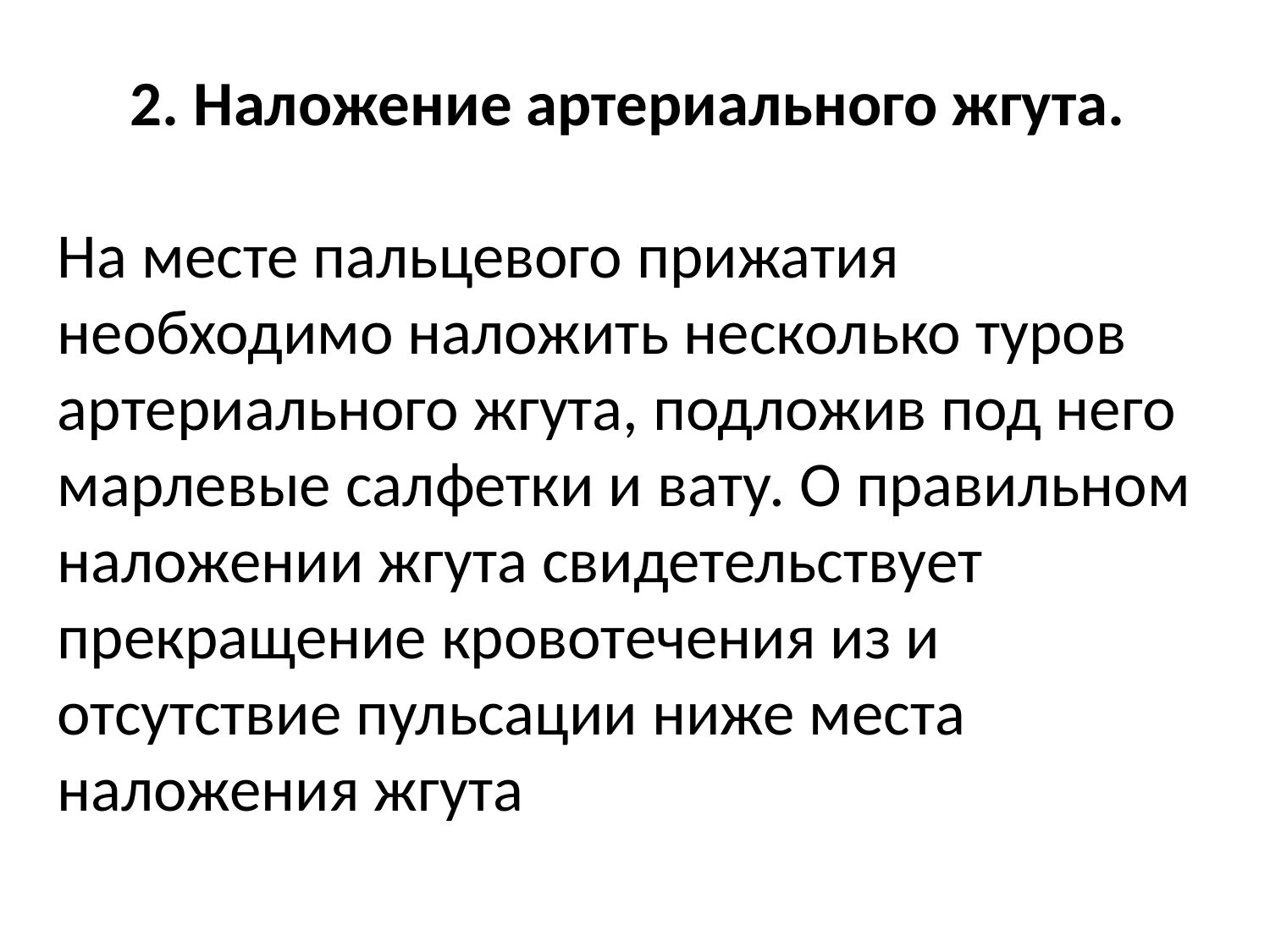

2. Наложение артериального жгута.

На месте пальцевого прижатия необходимо наложить несколько туров артериального жгута, подложив под него марлевые салфетки и вату. О правильном наложении жгута свидетельствует прекращение кровотечения из и отсутствие пульсации ниже места наложения жгута